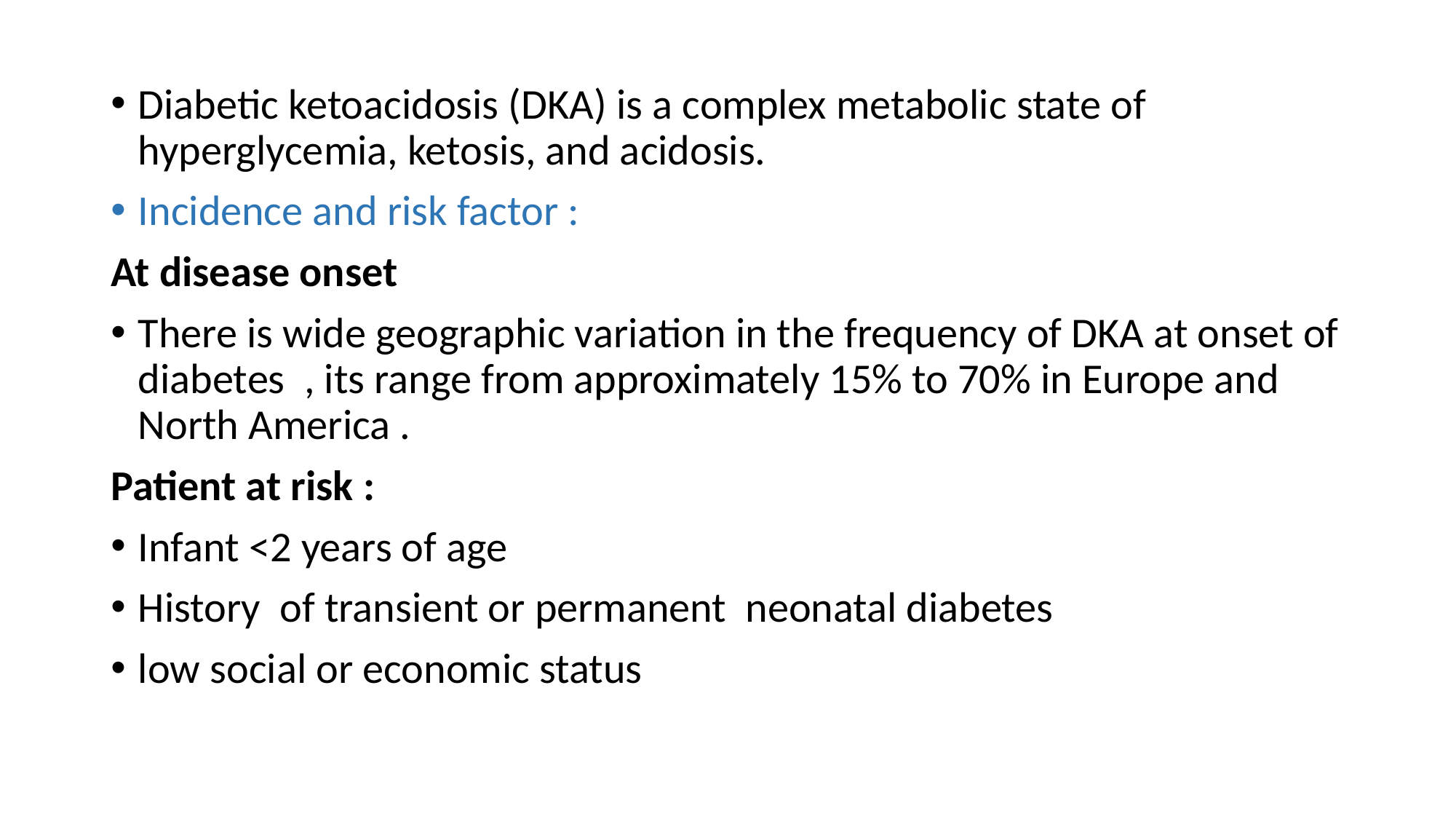

Diabetic ketoacidosis (DKA) is a complex metabolic state of hyperglycemia, ketosis, and acidosis.
Incidence and risk factor :
At disease onset
There is wide geographic variation in the frequency of DKA at onset of diabetes  , its range from approximately 15% to 70% in Europe and North America .
Patient at risk :
Infant <2 years of age
History  of transient or permanent  neonatal diabetes
low social or economic status